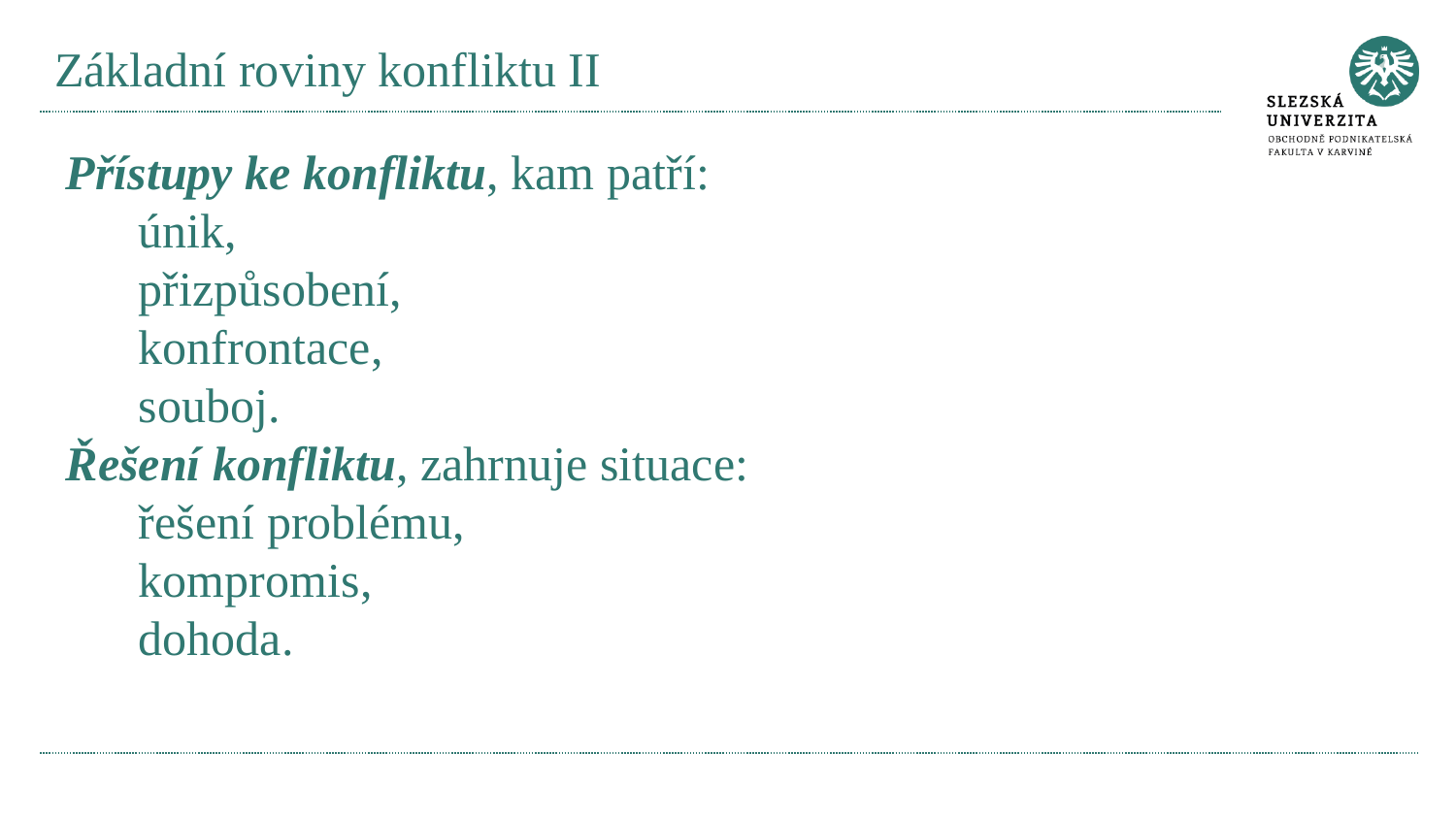

# Základní roviny konfliktu II
Přístupy ke konfliktu, kam patří:
únik,
přizpůsobení,
konfrontace,
souboj.
Řešení konfliktu, zahrnuje situace:
řešení problému,
kompromis,
dohoda.